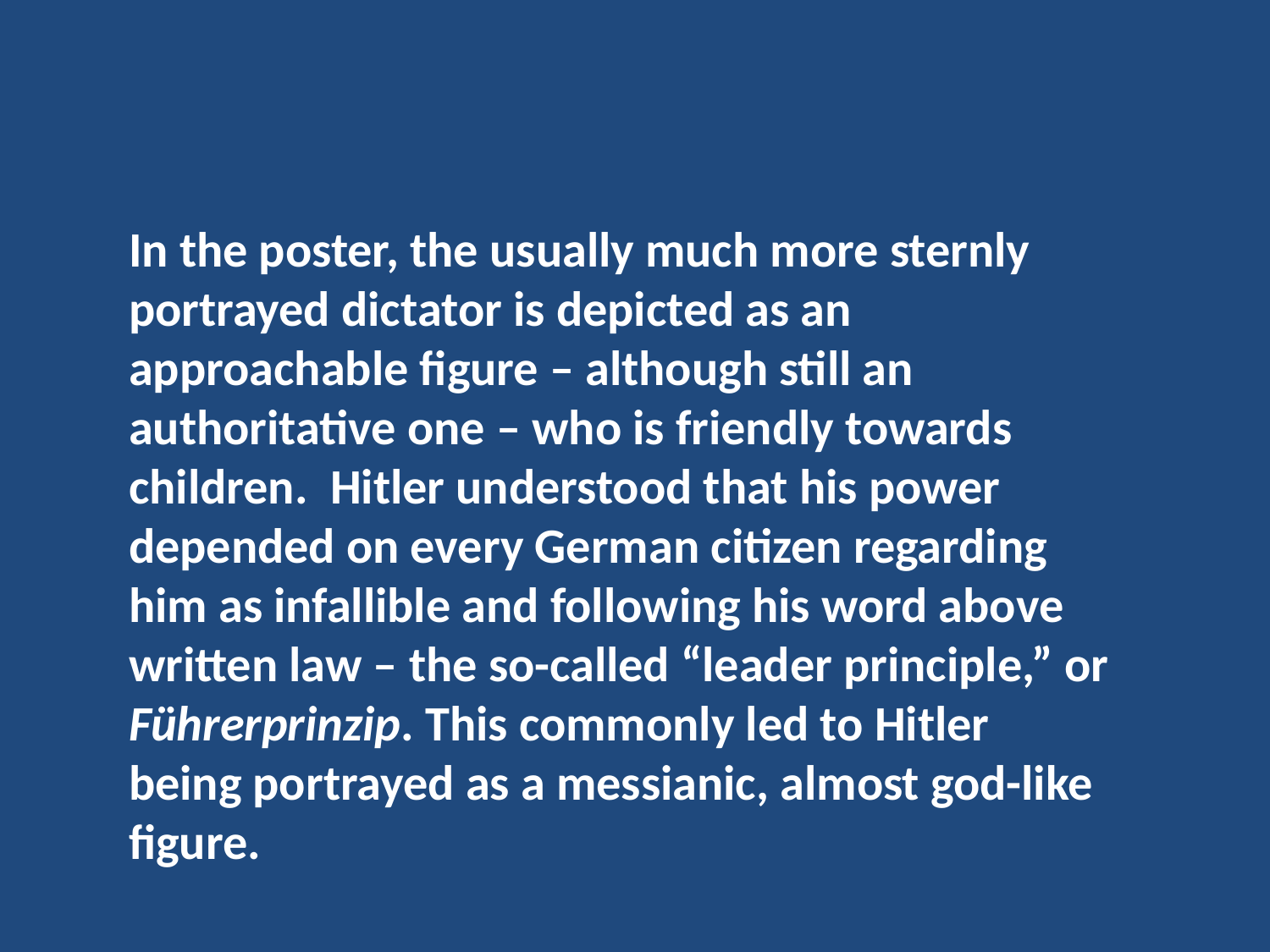

In the poster, the usually much more sternly portrayed dictator is depicted as an approachable figure – although still an authoritative one – who is friendly towards children.  Hitler understood that his power depended on every German citizen regarding him as infallible and following his word above written law – the so-called “leader principle,” or Führerprinzip. This commonly led to Hitler being portrayed as a messianic, almost god-like figure.